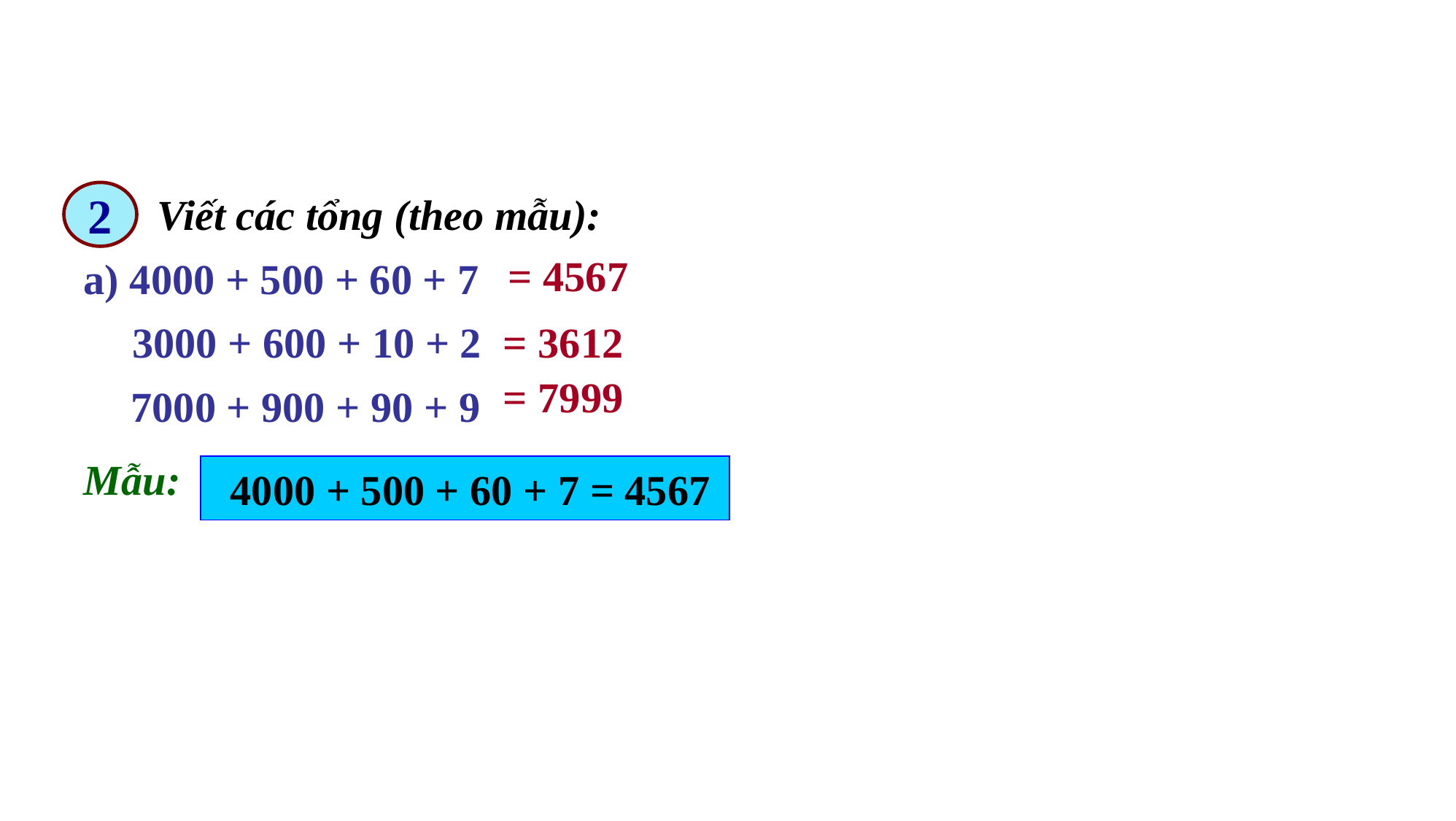

2
Viết các tổng (theo mẫu):
= 4567
a) 4000 + 500 + 60 + 7
  3000 + 600 + 10 + 2
= 3612
= 7999
 7000 + 900 + 90 + 9
Mẫu:
 4000 + 500 + 60 + 7 = 4567